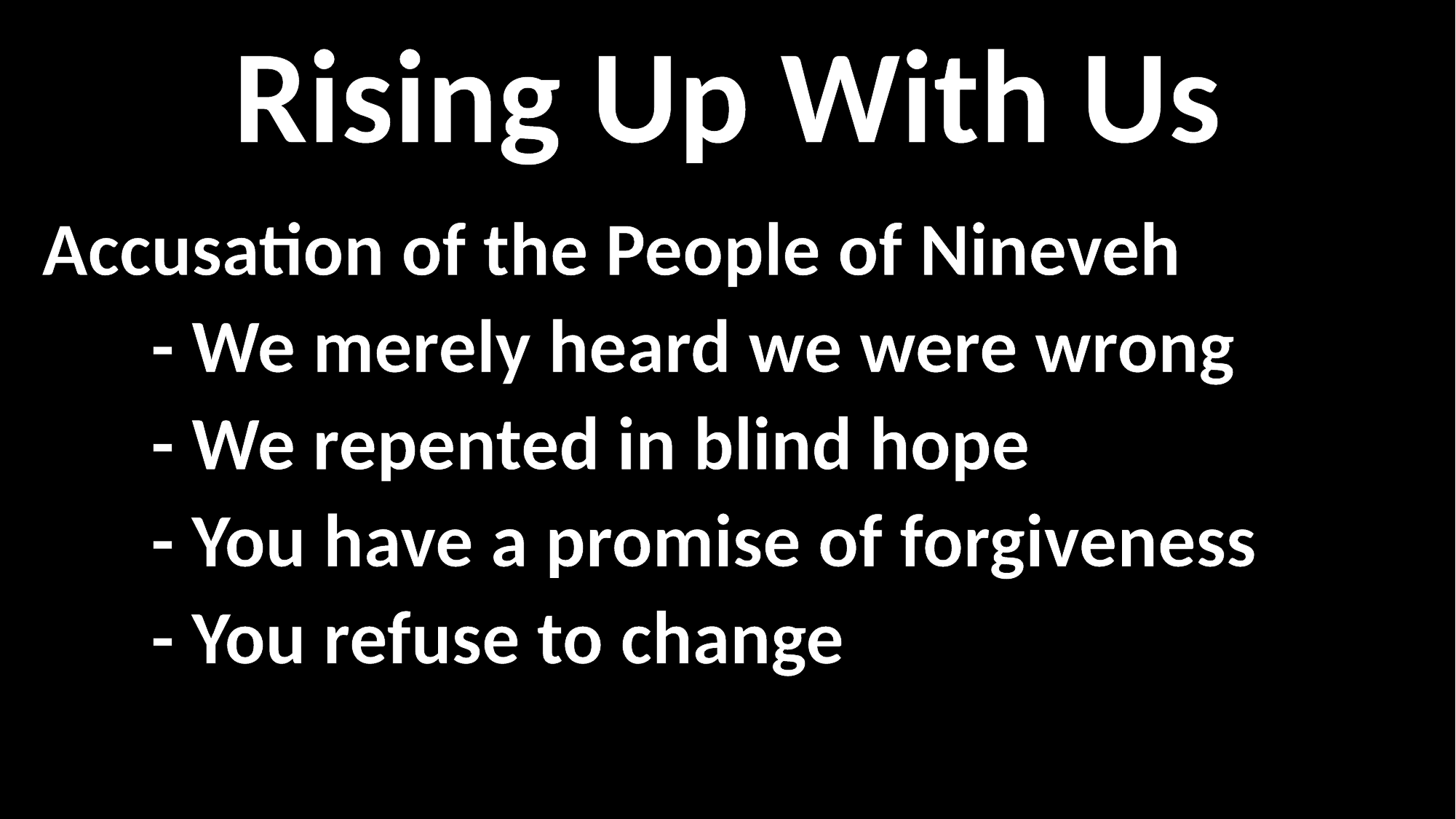

Rising Up With Us
Accusation of the People of Nineveh
	- We merely heard we were wrong
	- We repented in blind hope
	- You have a promise of forgiveness
	- You refuse to change